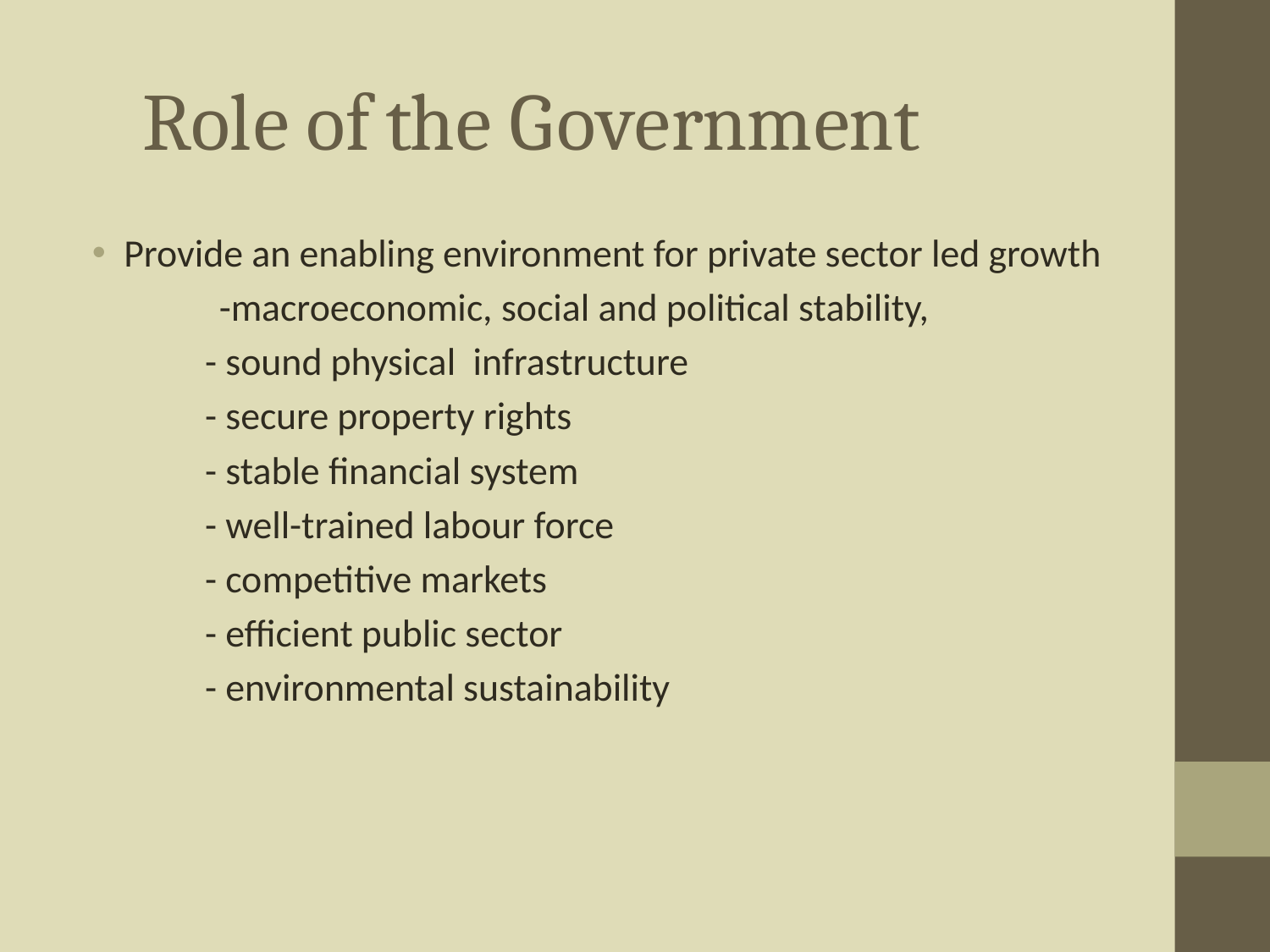

# Role of the Government
Provide an enabling environment for private sector led growth
	-macroeconomic, social and political stability,
             - sound physical  infrastructure
             - secure property rights
             - stable financial system
             - well-trained labour force
             - competitive markets
             - efficient public sector
             - environmental sustainability